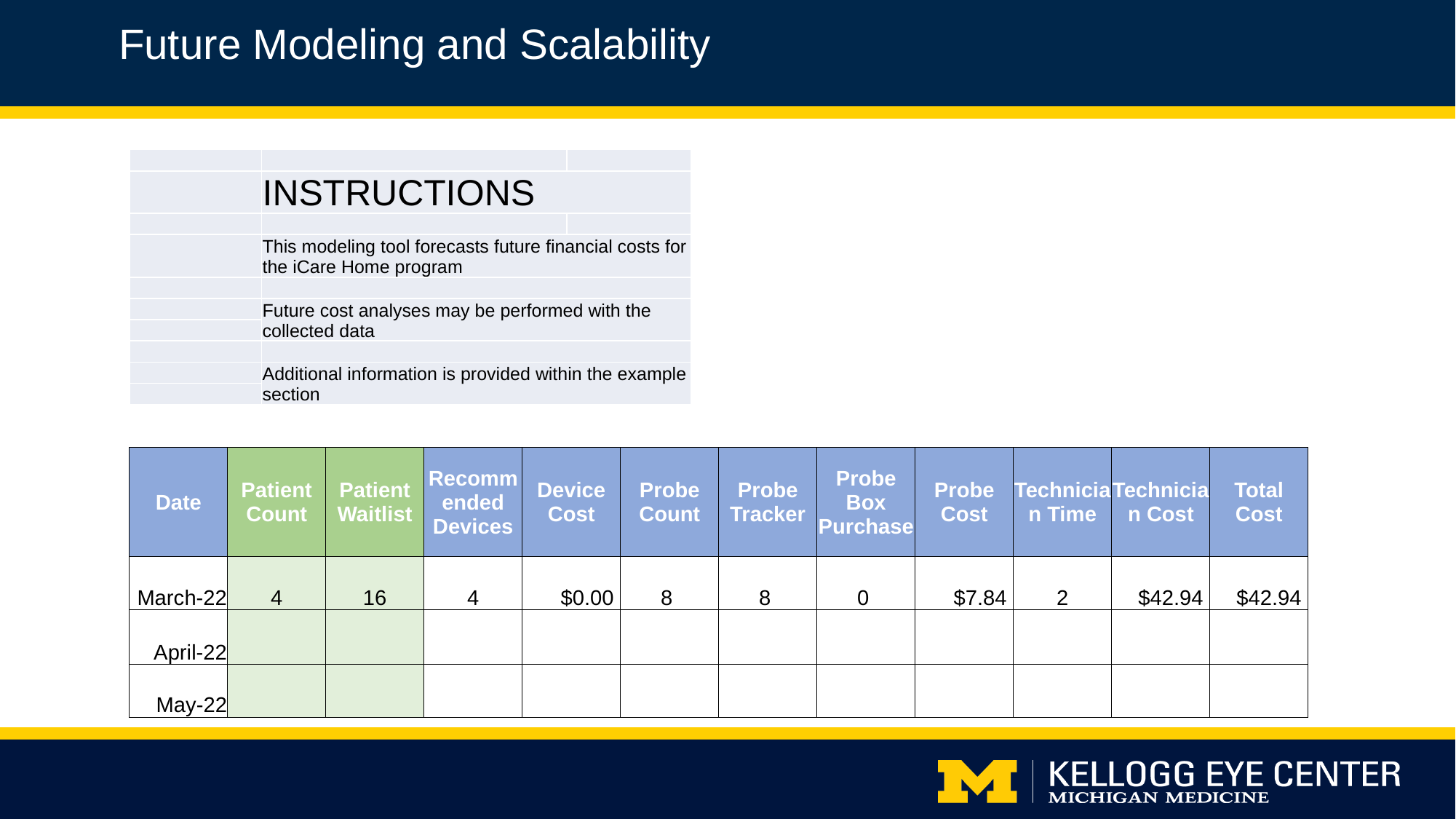

Future Modeling and Scalability
|  |  |  |
| --- | --- | --- |
|  | INSTRUCTIONS |  |
|  |  |  |
|  | This modeling tool forecasts future financial costs for the iCare Home program |  |
|  |  |  |
|  | Future cost analyses may be performed with the collected data |  |
|  |  |  |
|  |  |  |
|  | Additional information is provided within the example section |  |
|  |  |  |
| Date | Patient Count | Patient Waitlist | Recommended Devices | Device Cost | Probe Count | Probe Tracker | Probe Box Purchase | Probe Cost | Technician Time | Technician Cost | Total Cost |
| --- | --- | --- | --- | --- | --- | --- | --- | --- | --- | --- | --- |
| March-22 | 4 | 16 | 4 | $0.00 | 8 | 8 | 0 | $7.84 | 2 | $42.94 | $42.94 |
| April-22 |  |  |  |  |  |  |  |  |  |  |  |
| May-22 |  |  |  |  |  |  |  |  |  |  |  |